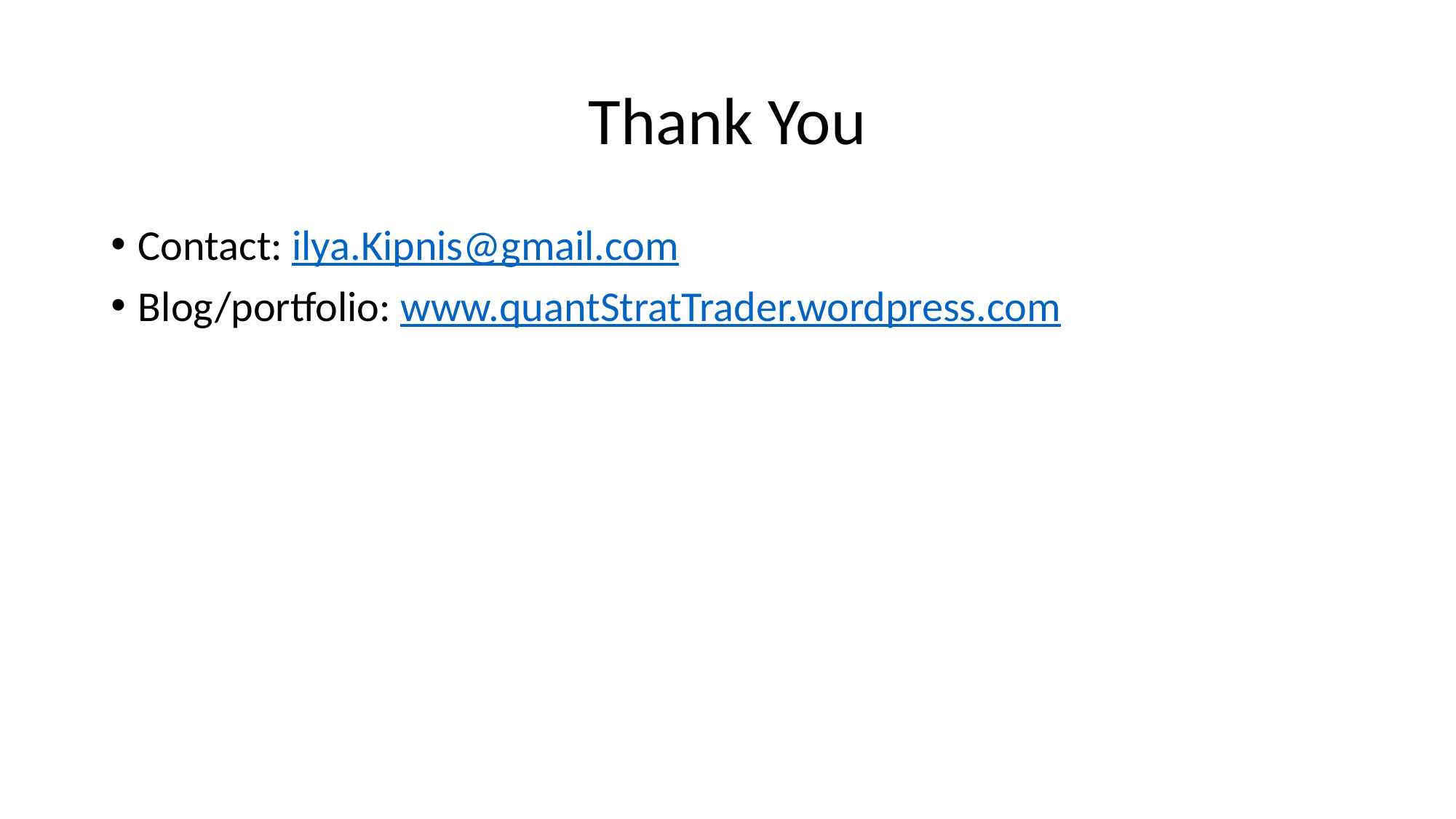

# Thank You
Contact: ilya.Kipnis@gmail.com
Blog/portfolio: www.quantStratTrader.wordpress.com